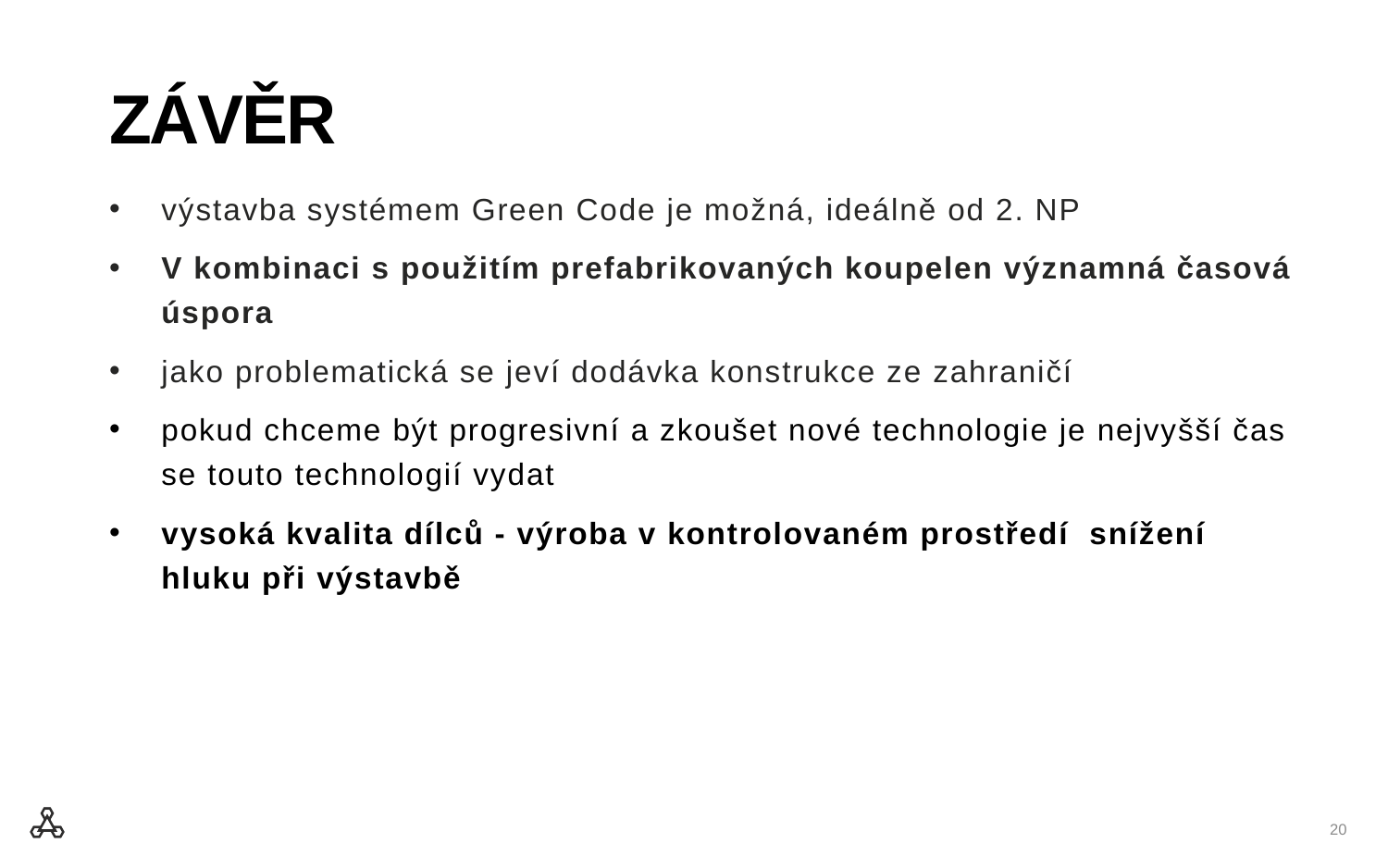

# ZÁVĚR
výstavba systémem Green Code je možná, ideálně od 2. NP
V kombinaci s použitím prefabrikovaných koupelen významná časová úspora
jako problematická se jeví dodávka konstrukce ze zahraničí
pokud chceme být progresivní a zkoušet nové technologie je nejvyšší čas se touto technologií vydat
vysoká kvalita dílců - výroba v kontrolovaném prostředí  snížení hluku při výstavbě

20